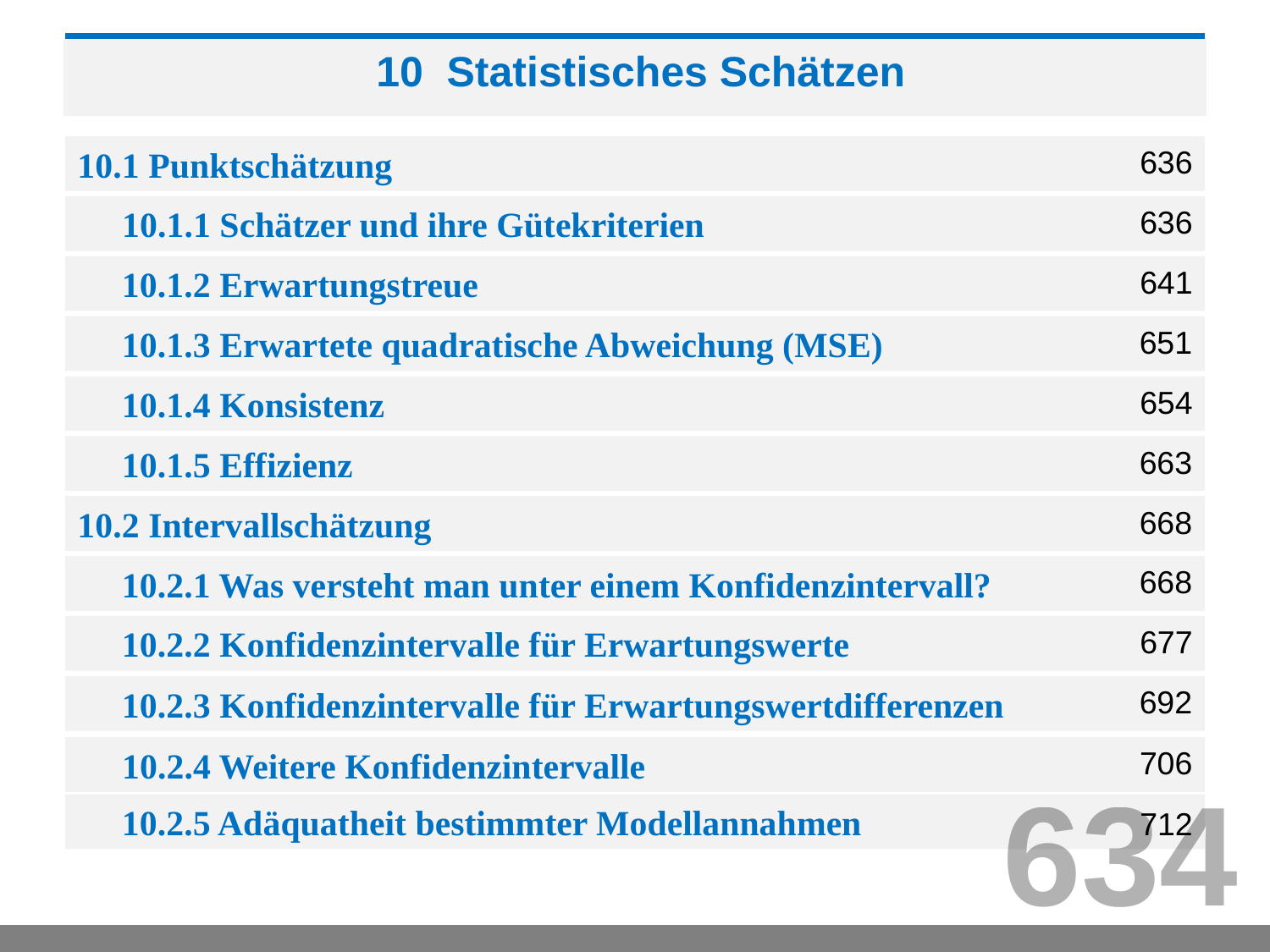

10  Statistisches Schätzen
10.1 Punktschätzung
636
     10.1.1 Schätzer und ihre Gütekriterien
636
     10.1.2 Erwartungstreue
641
651
     10.1.3 Erwartete quadratische Abweichung (MSE)
654
     10.1.4 Konsistenz
663
     10.1.5 Effizienz
10.2 Intervallschätzung
668
668
     10.2.1 Was versteht man unter einem Konfidenzintervall?
     10.2.2 Konfidenzintervalle für Erwartungswerte
677
692
     10.2.3 Konfidenzintervalle für Erwartungswertdifferenzen
706
     10.2.4 Weitere Konfidenzintervalle
634
     10.2.5 Adäquatheit bestimmter Modellannahmen
712